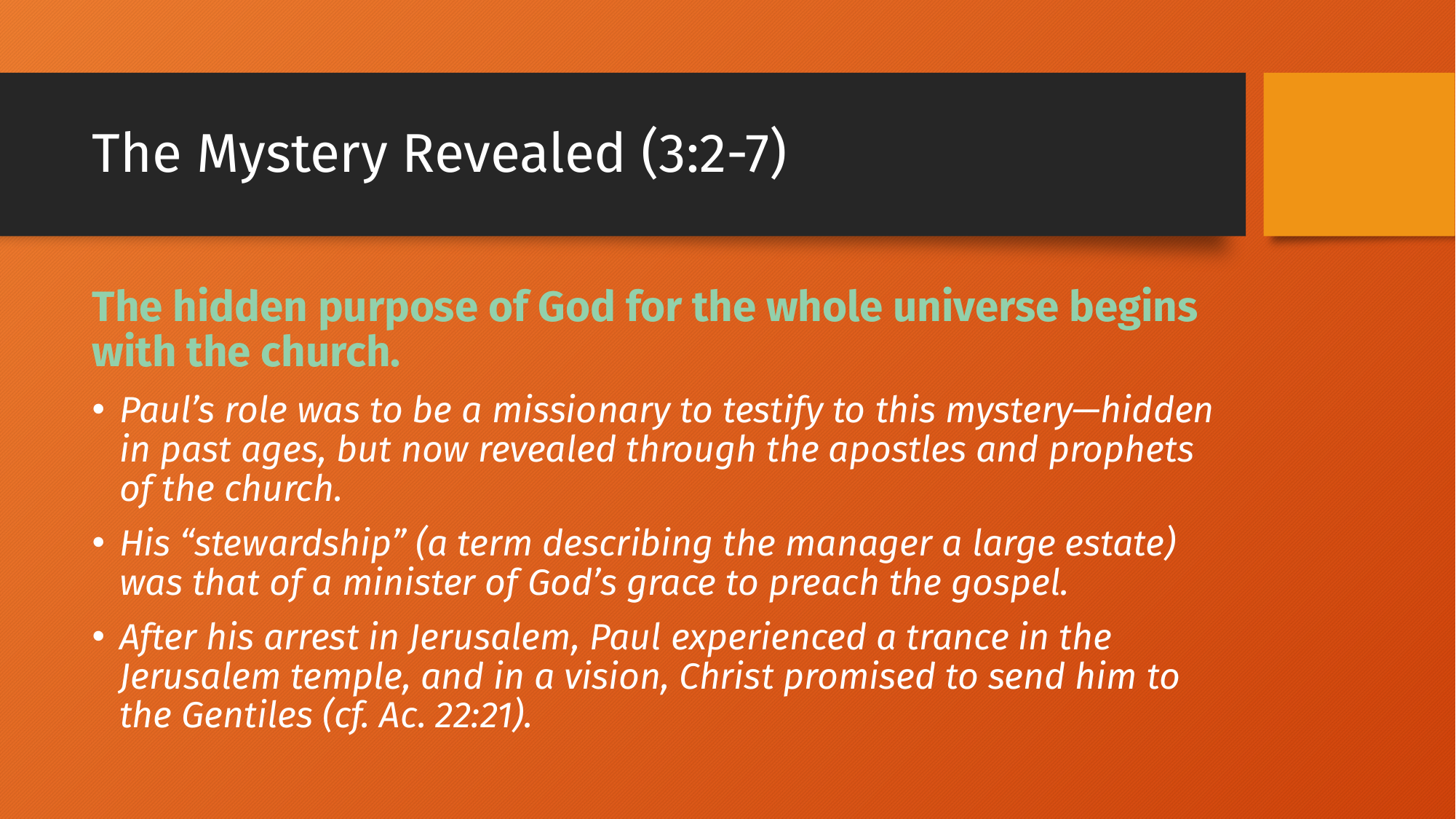

# The Mystery Revealed (3:2-7)
The hidden purpose of God for the whole universe begins with the church.
Paul’s role was to be a missionary to testify to this mystery—hidden in past ages, but now revealed through the apostles and prophets of the church.
His “stewardship” (a term describing the manager a large estate) was that of a minister of God’s grace to preach the gospel.
After his arrest in Jerusalem, Paul experienced a trance in the Jerusalem temple, and in a vision, Christ promised to send him to the Gentiles (cf. Ac. 22:21).